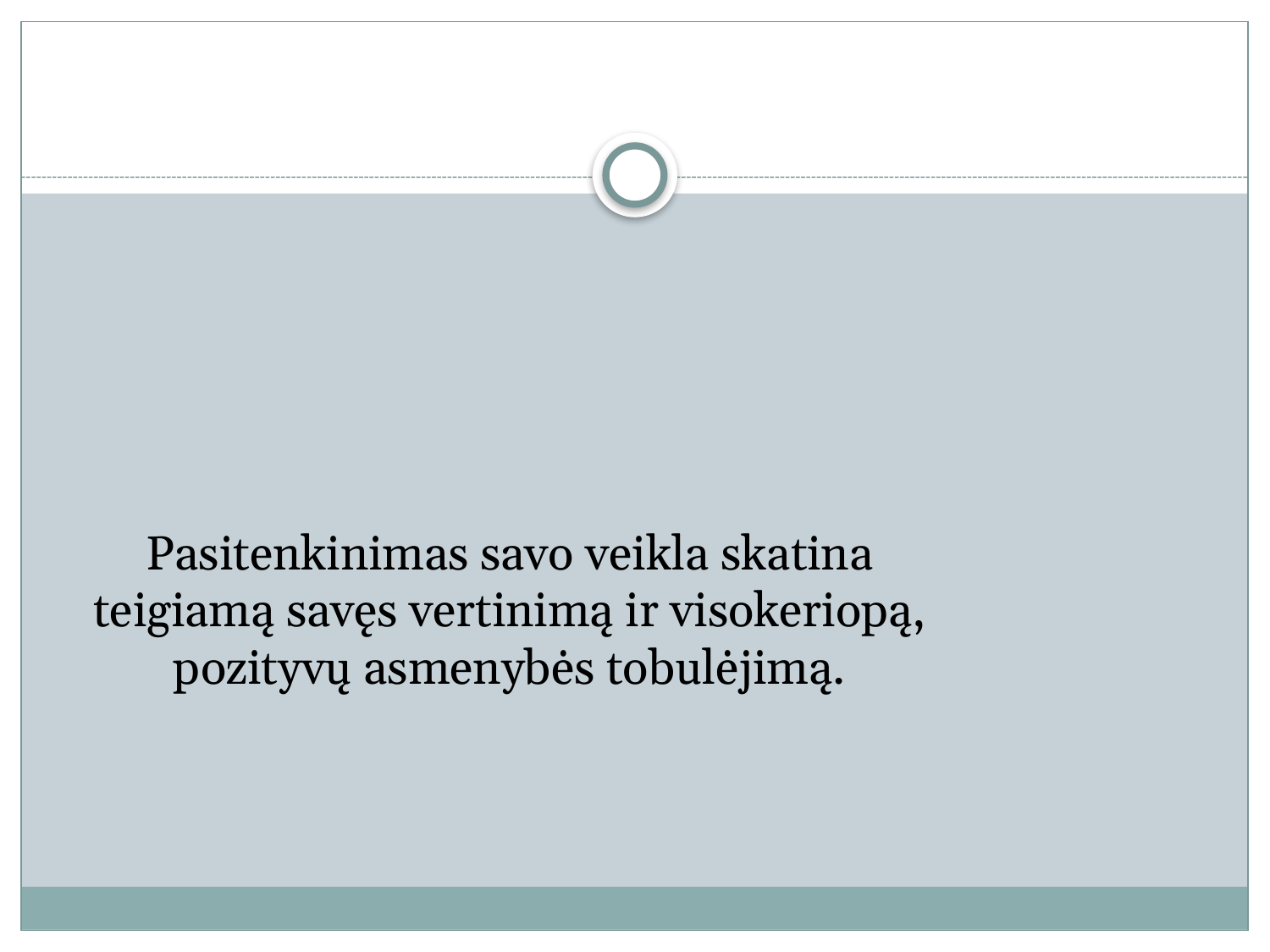

Pasitenkinimas savo veikla skatina teigiamą savęs vertinimą ir visokeriopą, pozityvų asmenybės tobulėjimą.